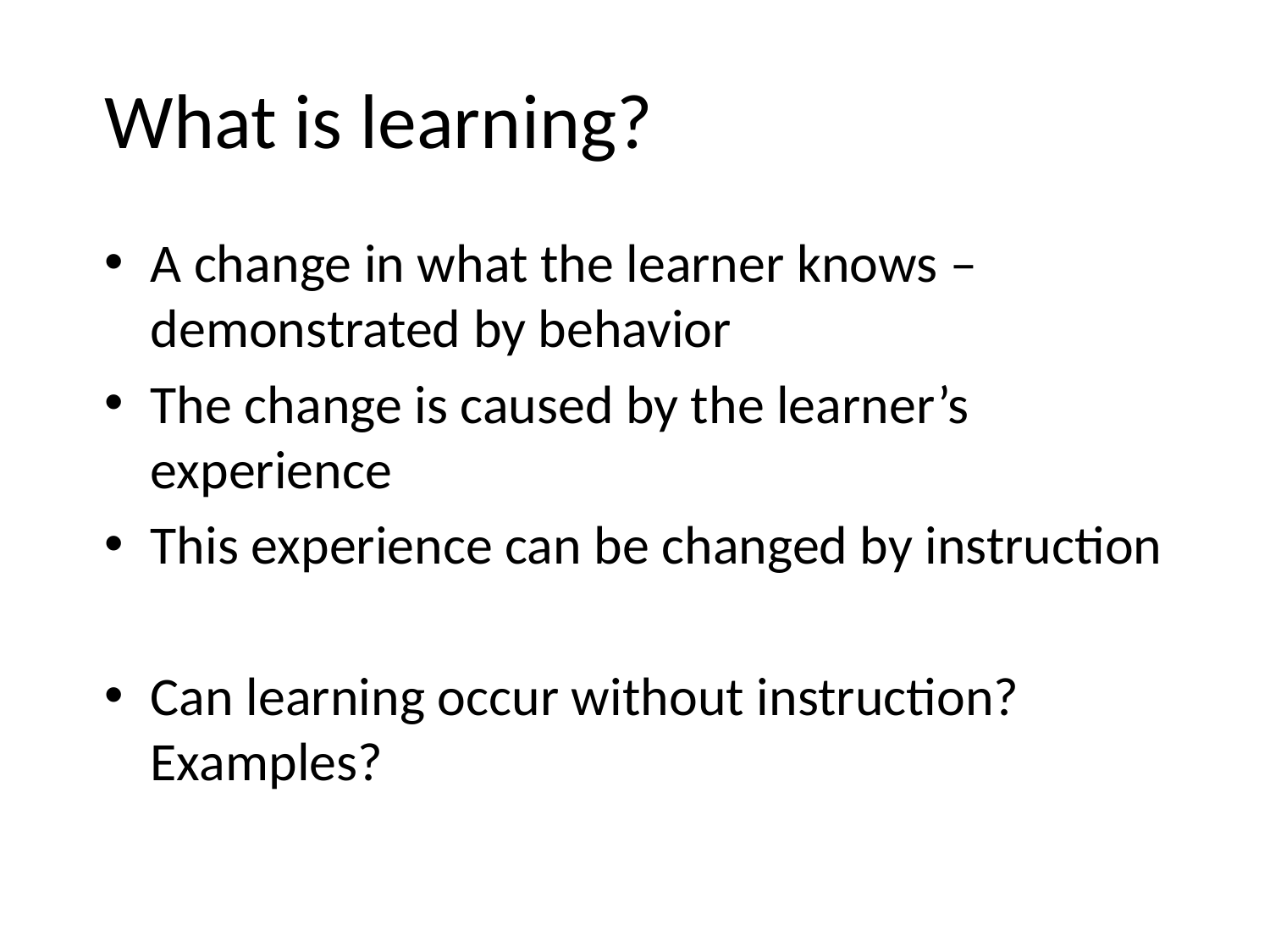

# What is learning?
A change in what the learner knows – demonstrated by behavior
The change is caused by the learner’s experience
This experience can be changed by instruction

Can learning occur without instruction?  Examples?